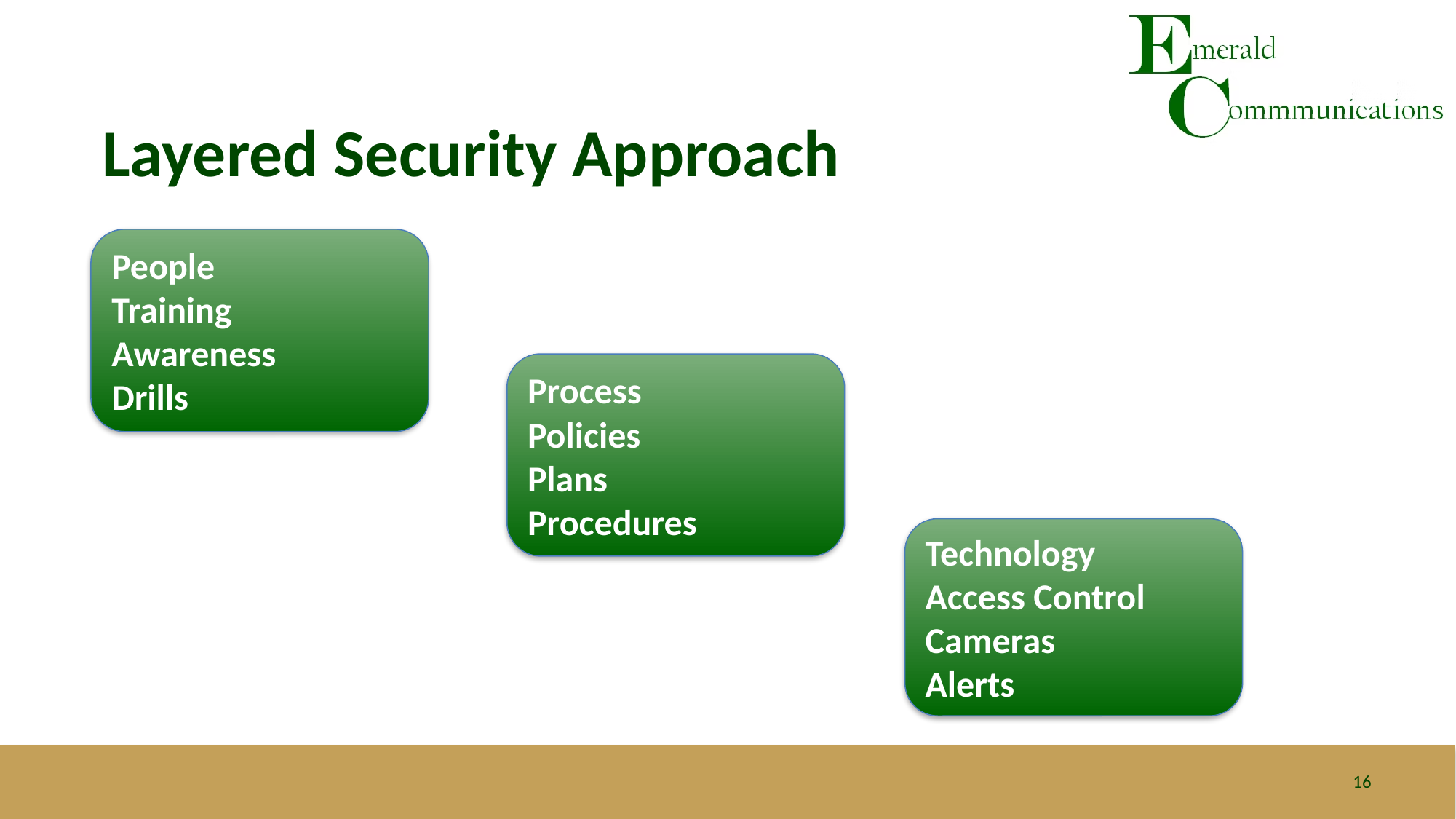

# Layered Security Approach
People
Training
Awareness
Drills
Process
Policies
Plans
Procedures
Technology
Access Control
Cameras
Alerts
16